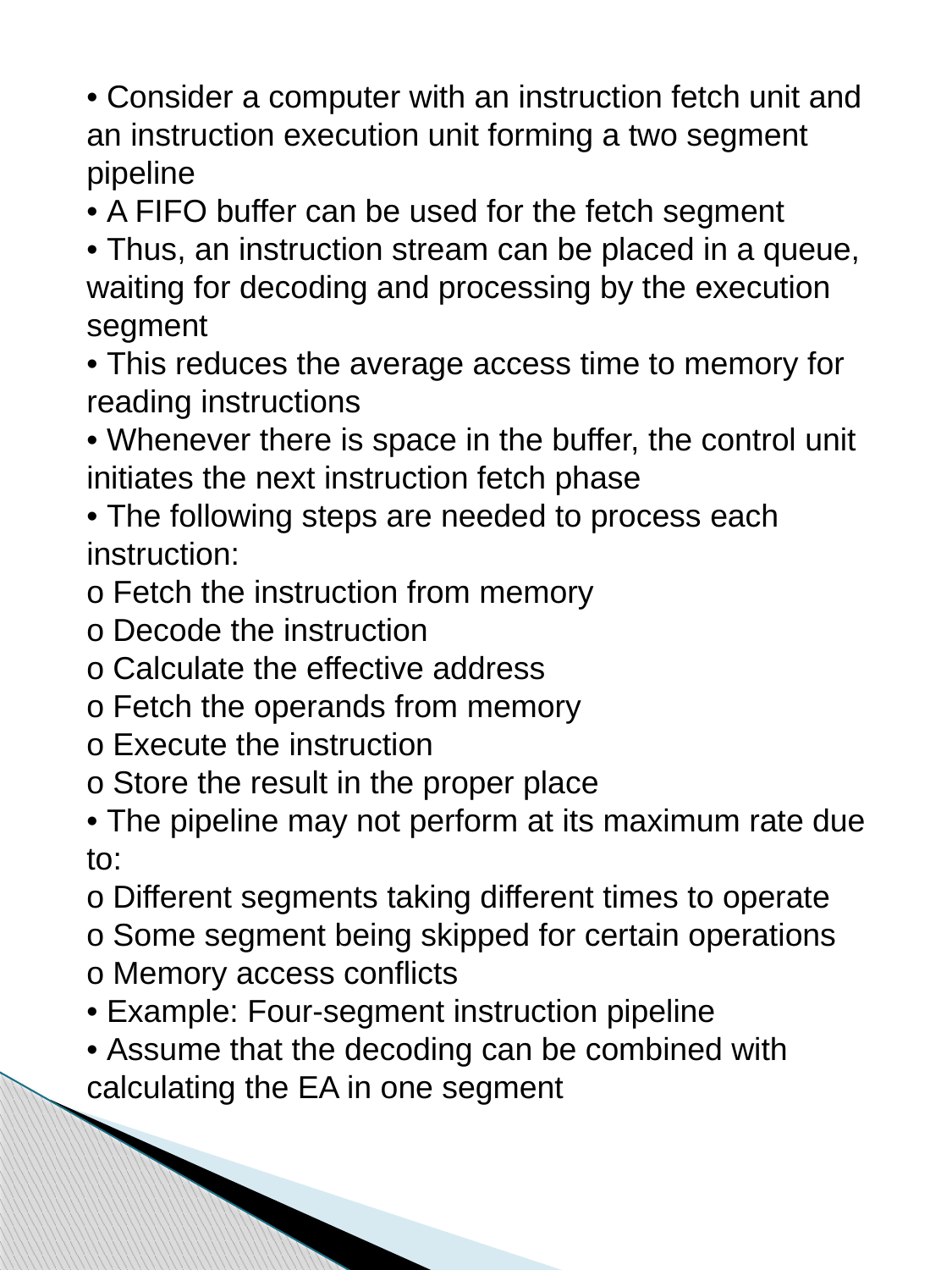

• Consider a computer with an instruction fetch unit and an instruction execution unit forming a two segment pipeline
• A FIFO buffer can be used for the fetch segment
• Thus, an instruction stream can be placed in a queue, waiting for decoding and processing by the execution segment
• This reduces the average access time to memory for reading instructions
• Whenever there is space in the buffer, the control unit initiates the next instruction fetch phase
• The following steps are needed to process each instruction:
o Fetch the instruction from memory
o Decode the instruction
o Calculate the effective address
o Fetch the operands from memory
o Execute the instruction
o Store the result in the proper place
• The pipeline may not perform at its maximum rate due to:
o Different segments taking different times to operate
o Some segment being skipped for certain operations
o Memory access conflicts
• Example: Four-segment instruction pipeline
• Assume that the decoding can be combined with calculating the EA in one segment